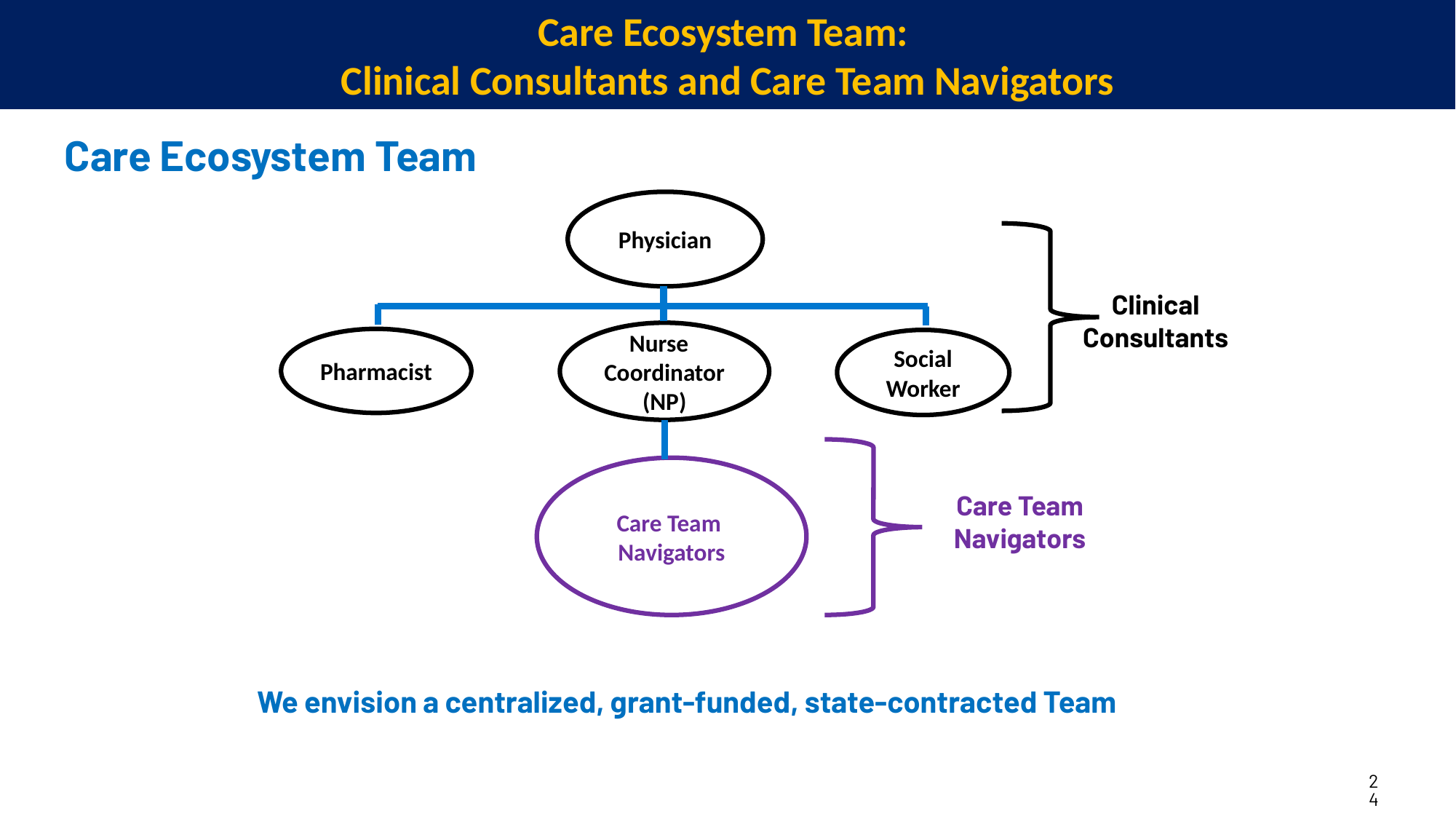

Care Ecosystem Team:
Clinical Consultants and Care Team Navigators
Care Ecosystem Team
Physician

Clinical Consultants
Nurse   Coordinator (NP)
Pharmacist
Social Worker

Care Team
Navigators

Care Team Navigators
We envision a centralized, grant-funded, state-contracted Team
24